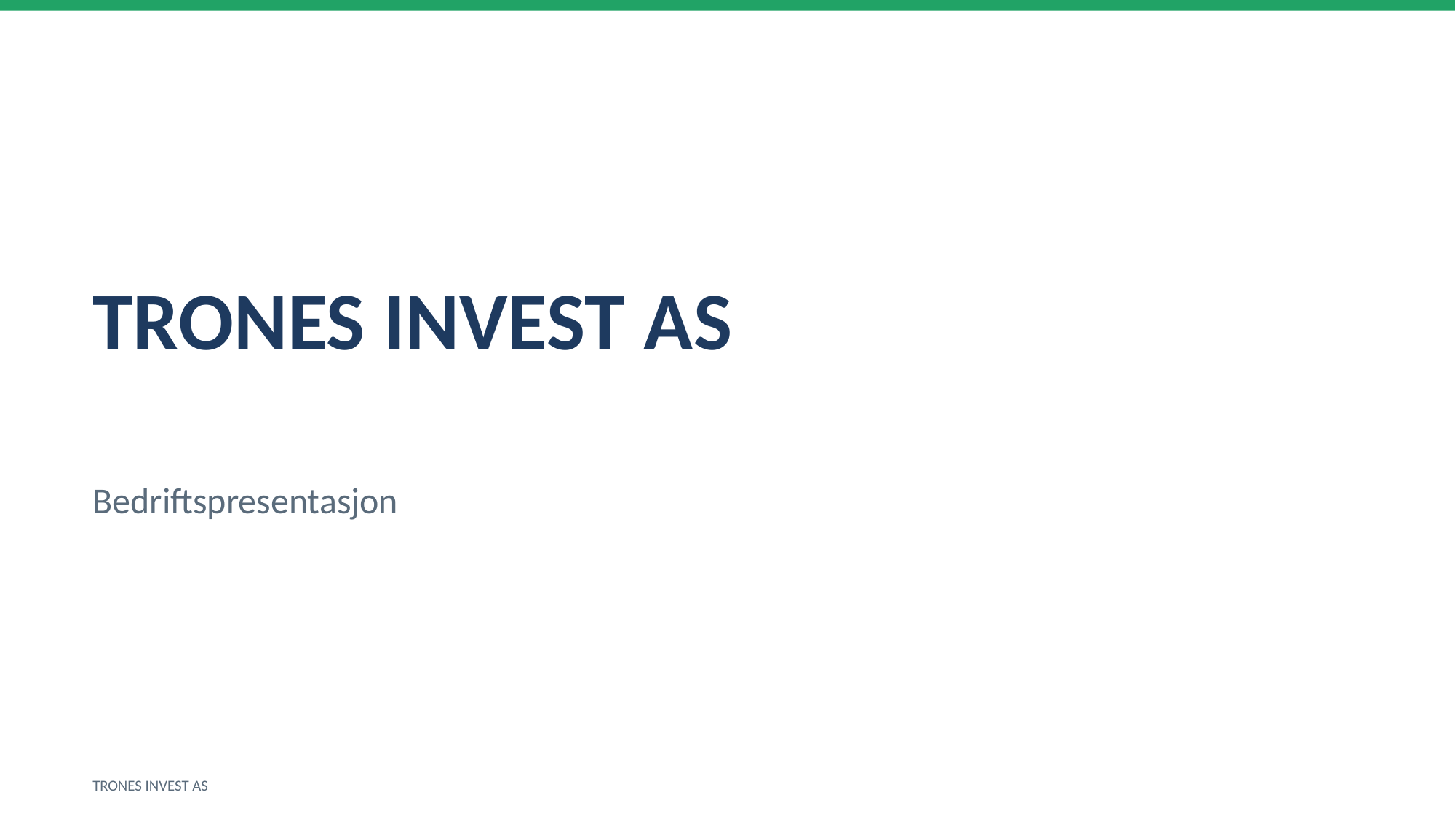

TRONES INVEST AS
Bedriftspresentasjon
TRONES INVEST AS